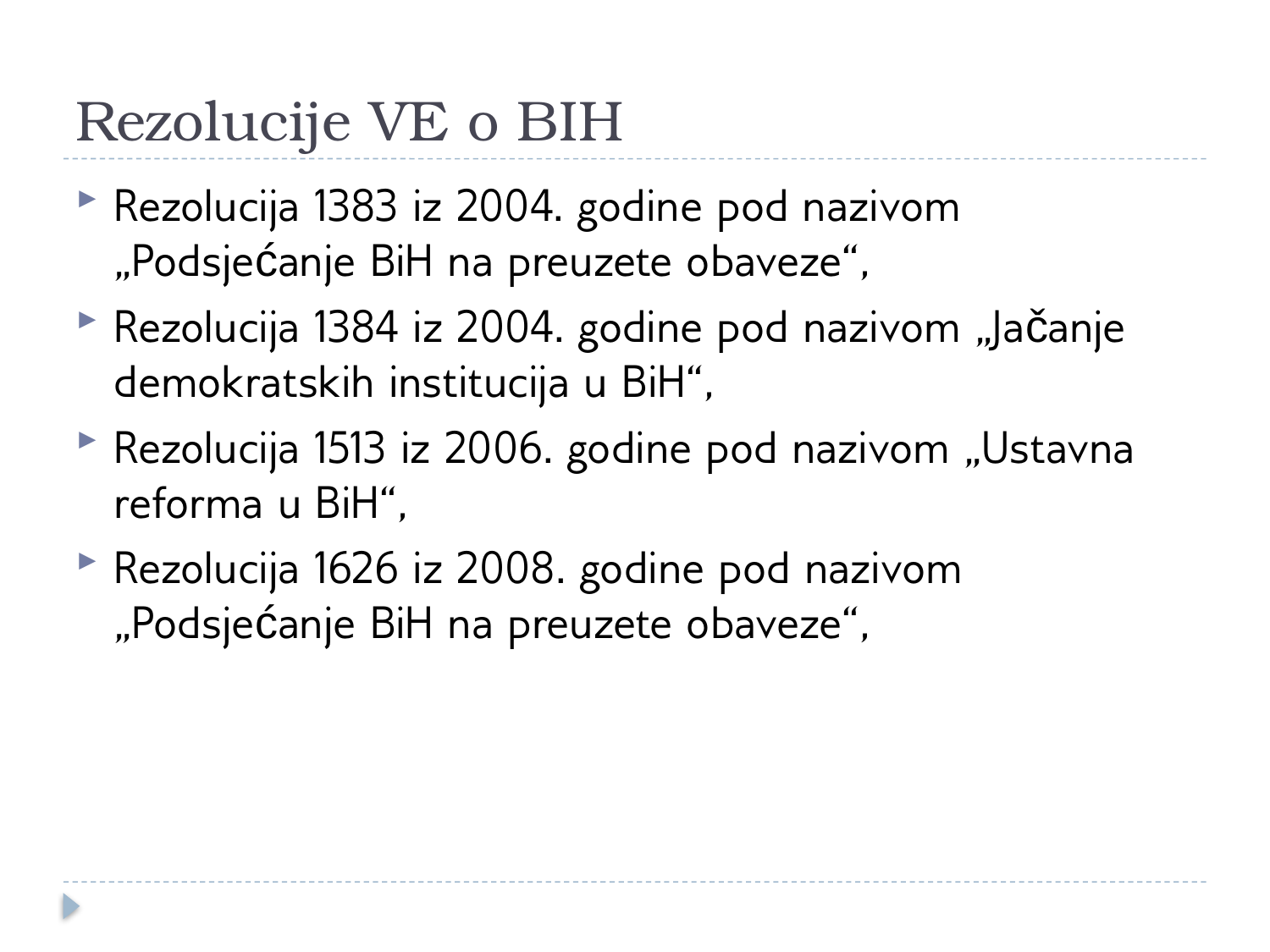

# Rezolucije VE o BIH
Rezolucija 1383 iz 2004. godine pod nazivom „Podsjećanje BiH na preuzete obaveze“,
Rezolucija 1384 iz 2004. godine pod nazivom „Jačanje demokratskih institucija u BiH“,
Rezolucija 1513 iz 2006. godine pod nazivom „Ustavna reforma u BiH“,
Rezolucija 1626 iz 2008. godine pod nazivom „Podsjećanje BiH na preuzete obaveze“,